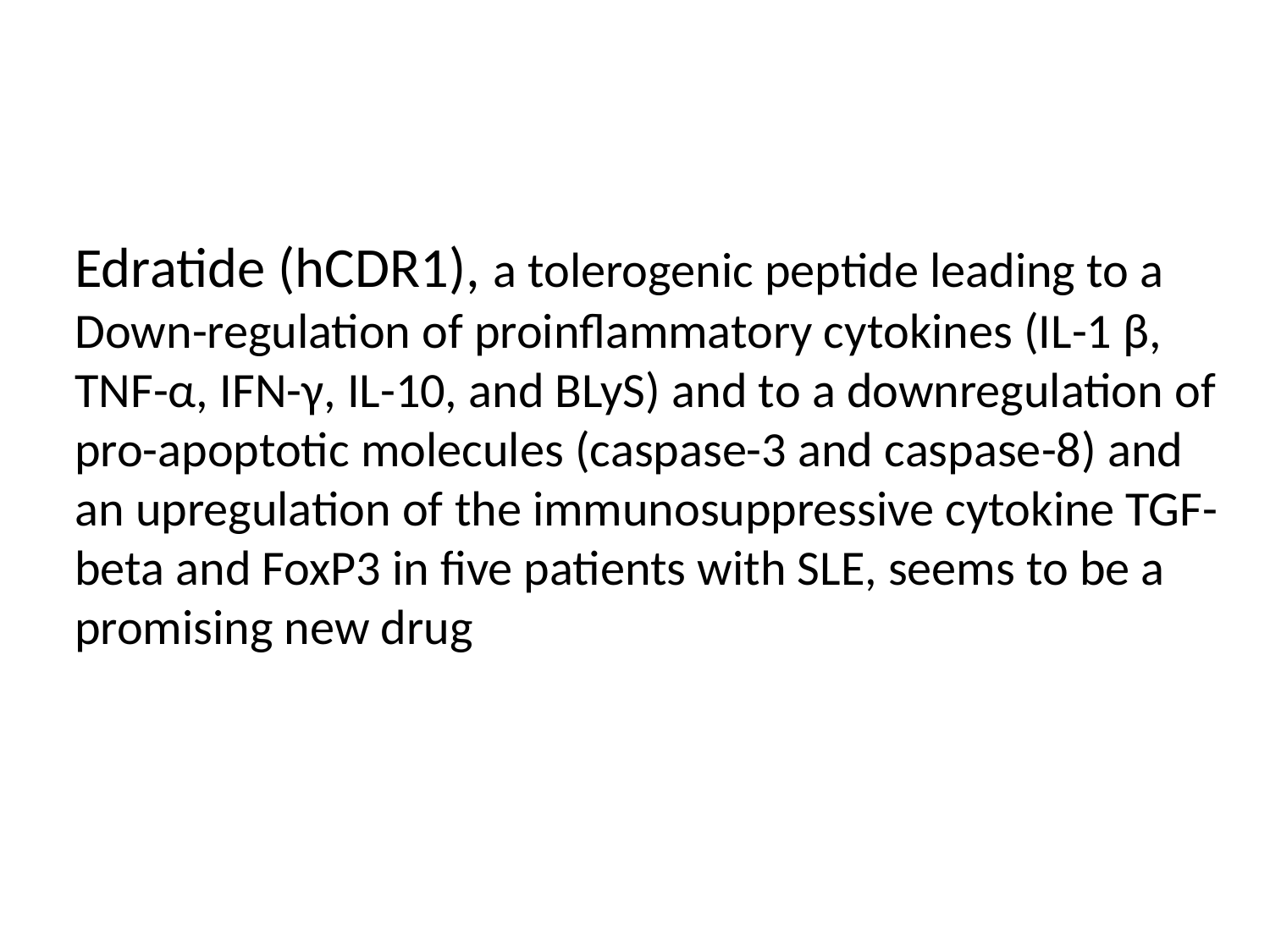

#
Edratide (hCDR1), a tolerogenic peptide leading to a Down-regulation of proinflammatory cytokines (IL-1 β, TNF-α, IFN-γ, IL-10, and BLyS) and to a downregulation of pro-apoptotic molecules (caspase-3 and caspase-8) and an upregulation of the immunosuppressive cytokine TGF-beta and FoxP3 in five patients with SLE, seems to be a promising new drug